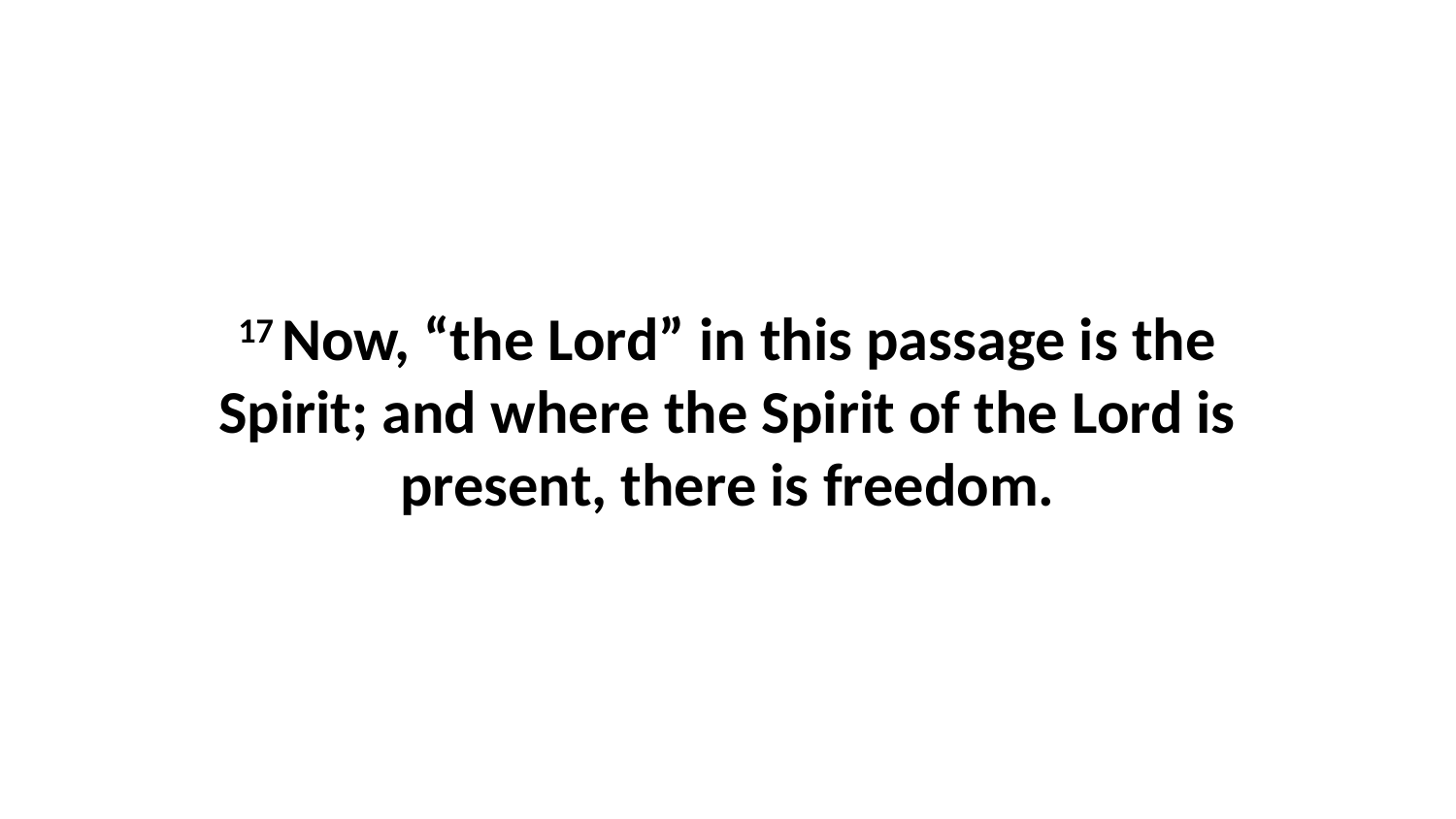

17 Now, “the Lord” in this passage is the Spirit; and where the Spirit of the Lord is present, there is freedom.